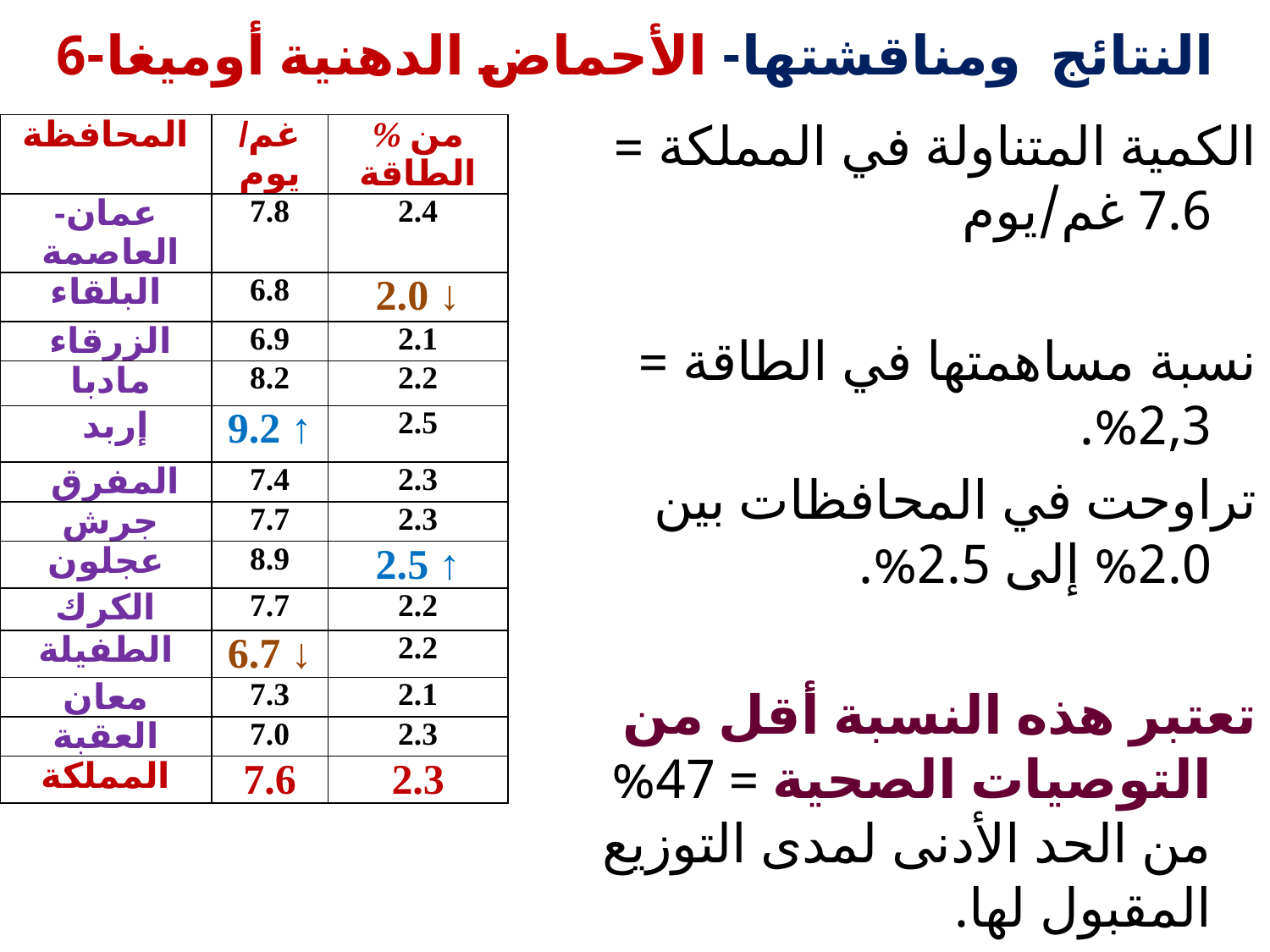

# النتائج  ومناقشتها- الأحماض الدهنية أوميغا-6
الكمية المتناولة في المملكة = 7.6 غم/يوم

نسبة مساهمتها في الطاقة = 2,3%.
تراوحت في المحافظات بين 2.0% إلى 2.5%.

تعتبر هذه النسبة أقل من التوصيات الصحية = 47% من الحد الأدنى لمدى التوزيع المقبول لها.

| المحافظة | غم/يوم | % من الطاقة |
| --- | --- | --- |
| عمان- العاصمة | 7.8 | 2.4 |
| البلقاء | 6.8 | 2.0 ↓ |
| الزرقاء | 6.9 | 2.1 |
| مادبا | 8.2 | 2.2 |
| إربد | 9.2 ↑ | 2.5 |
| المفرق | 7.4 | 2.3 |
| جرش | 7.7 | 2.3 |
| عجلون | 8.9 | 2.5 ↑ |
| الكرك | 7.7 | 2.2 |
| الطفيلة | 6.7 ↓ | 2.2 |
| معان | 7.3 | 2.1 |
| العقبة | 7.0 | 2.3 |
| المملكة | 7.6 | 2.3 |